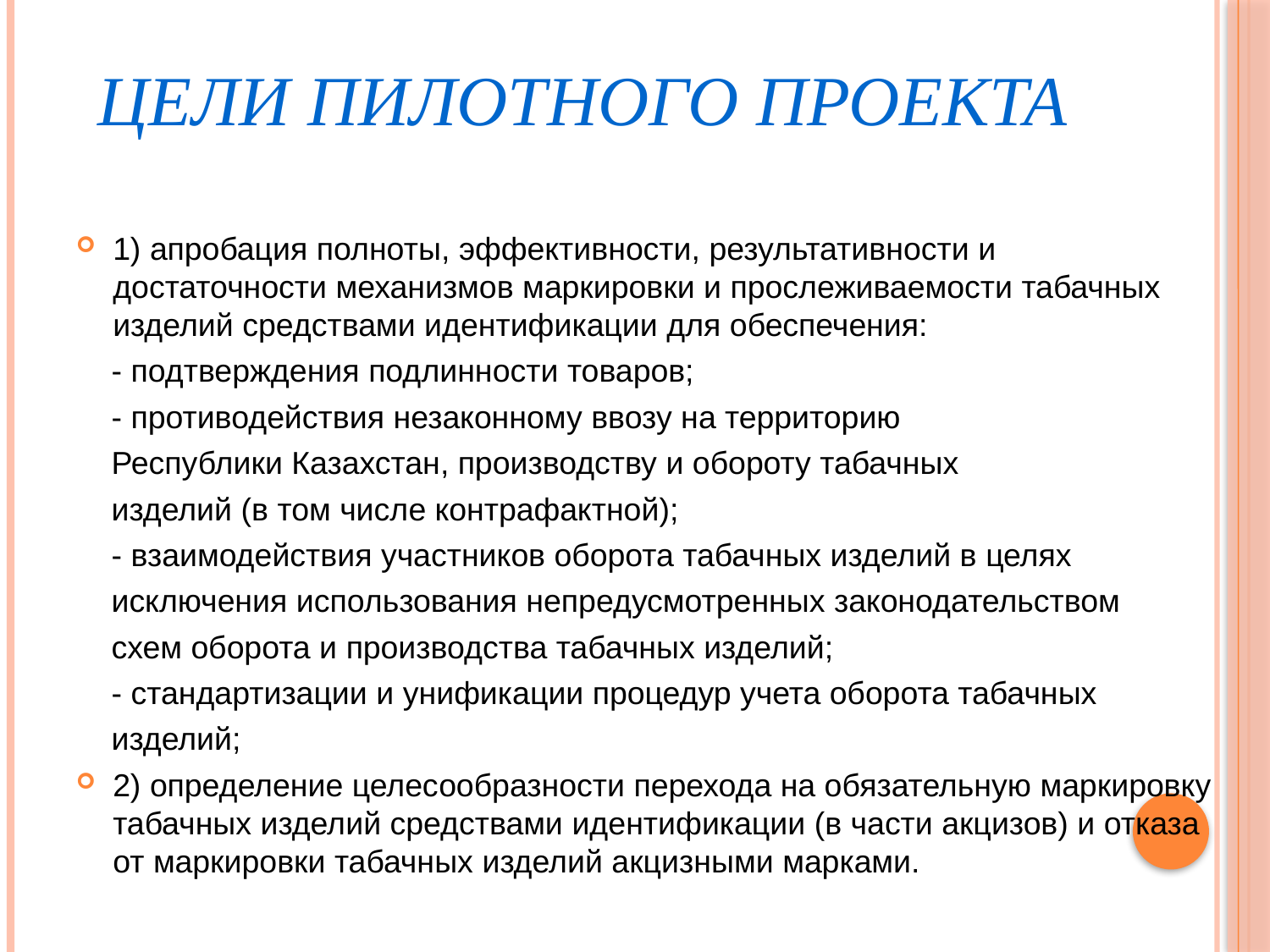

# Цели Пилотного проекта
1) апробация полноты, эффективности, результативности и достаточности механизмов маркировки и прослеживаемости табачных изделий средствами идентификации для обеспечения:
    - подтверждения подлинности товаров;
    - противодействия незаконному ввозу на территорию
    Республики Казахстан, производству и обороту табачных
    изделий (в том числе контрафактной);
    - взаимодействия участников оборота табачных изделий в целях
    исключения использования непредусмотренных законодательством
    схем оборота и производства табачных изделий;
    - стандартизации и унификации процедур учета оборота табачных
    изделий;
2) определение целесообразности перехода на обязательную маркировку табачных изделий средствами идентификации (в части акцизов) и отказа
от маркировки табачных изделий акцизными марками.